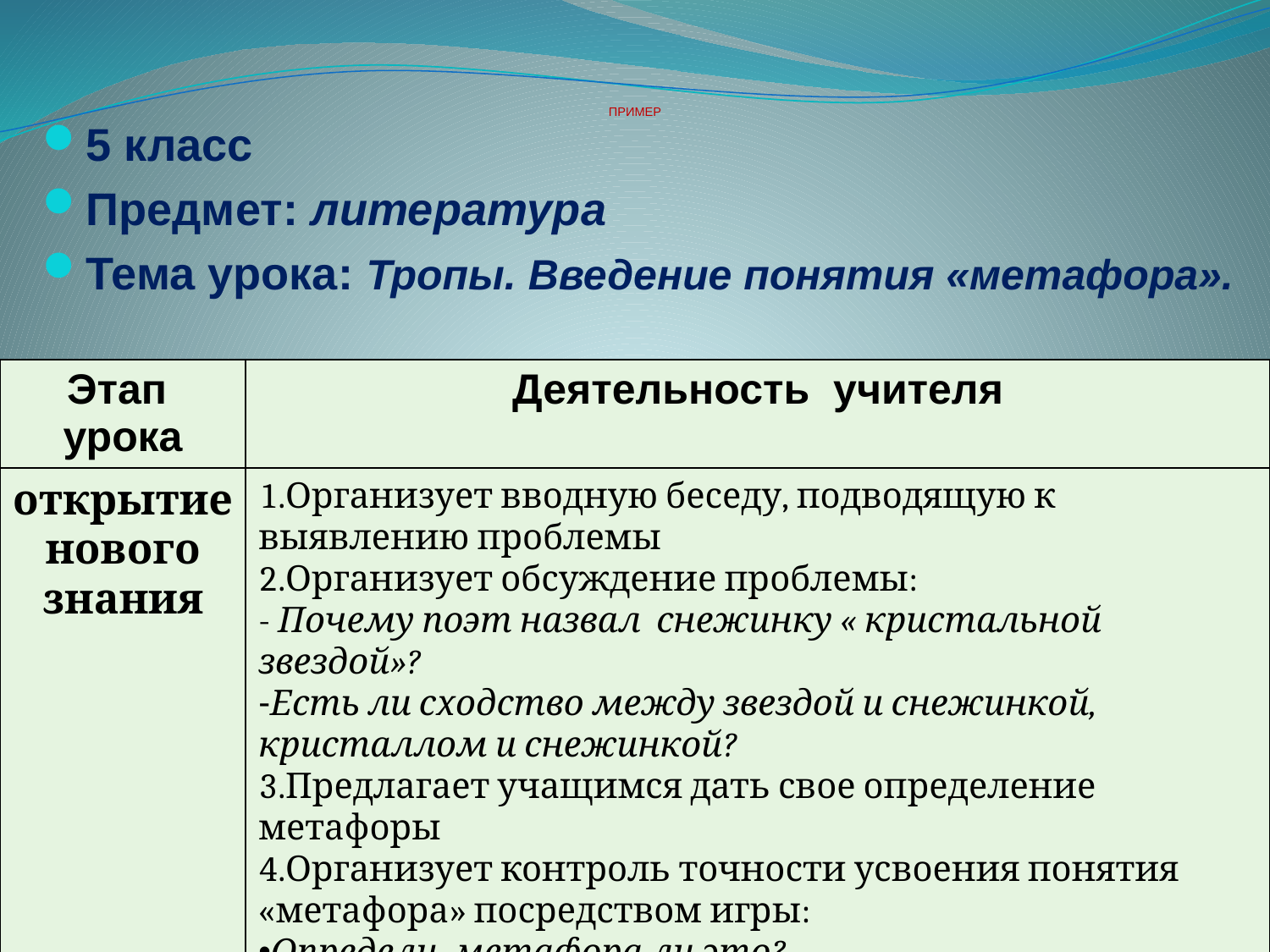

# ПРИМЕР
5 класс
Предмет: литература
Тема урока: Тропы. Введение понятия «метафора».

| Этап урока | Деятельность учителя |
| --- | --- |
| открытие нового знания | 1.Организует вводную беседу, подводящую к выявлению проблемы 2.Организует обсуждение проблемы: - Почему поэт назвал снежинку « кристальной звездой»? Есть ли сходство между звездой и снежинкой, кристаллом и снежинкой? 3.Предлагает учащимся дать свое определение метафоры 4.Организует контроль точности усвоения понятия «метафора» посредством игры: Определи, метафора ли это? Придумай метафору сам (в группах, в парах) |